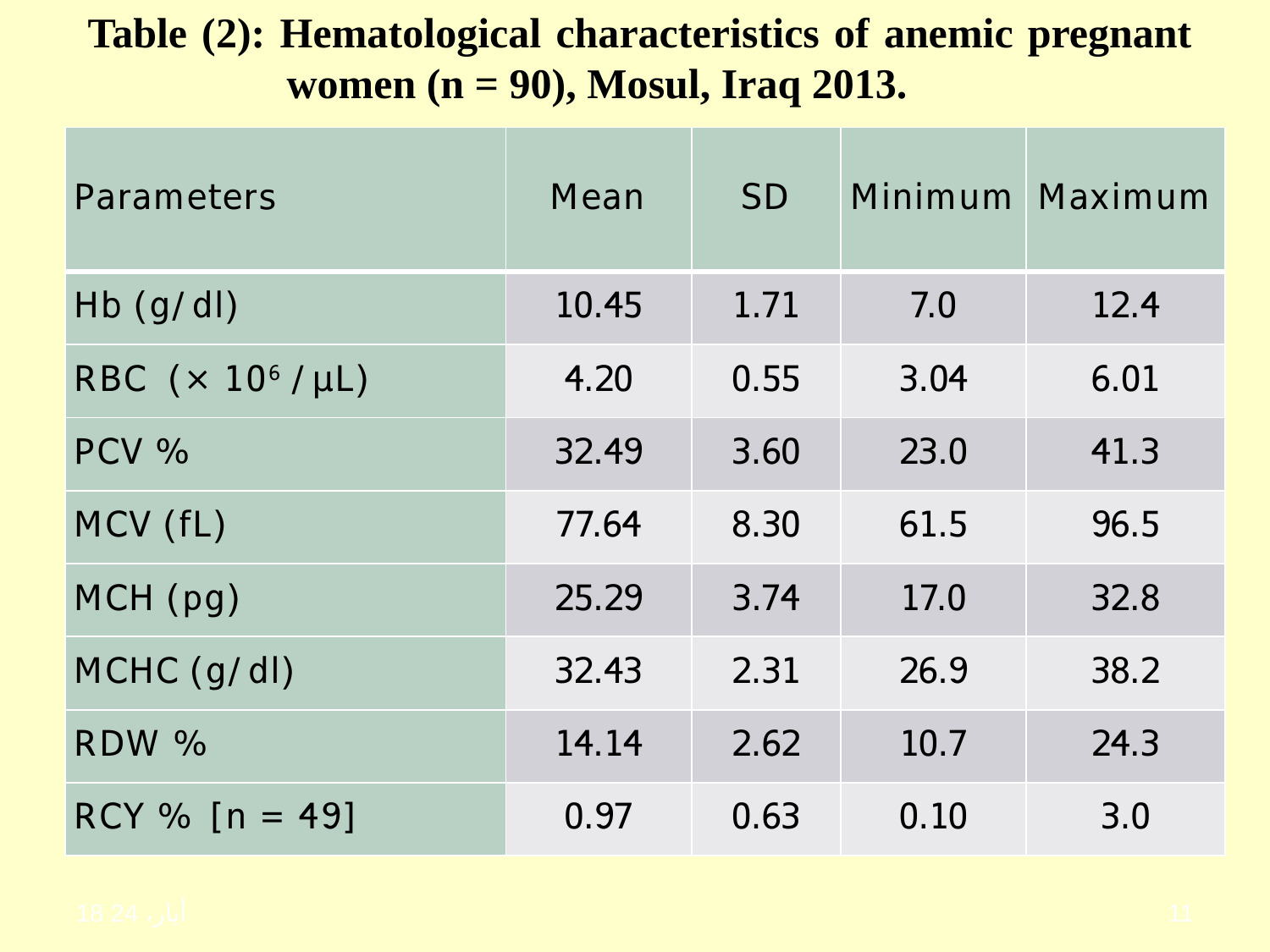

Table (2): Hematological characteristics of anemic pregnant women (n = 90), Mosul, Iraq 2013.
| Parameters | Mean | SD | Minimum | Maximum |
| --- | --- | --- | --- | --- |
| Hb (g/dl) | 10.45 | 1.71 | 7.0 | 12.4 |
| RBC (× 106 /µL) | 4.20 | 0.55 | 3.04 | 6.01 |
| PCV % | 32.49 | 3.60 | 23.0 | 41.3 |
| MCV (fL) | 77.64 | 8.30 | 61.5 | 96.5 |
| MCH (pg) | 25.29 | 3.74 | 17.0 | 32.8 |
| MCHC (g/dl) | 32.43 | 2.31 | 26.9 | 38.2 |
| RDW % | 14.14 | 2.62 | 10.7 | 24.3 |
| RCY % [n = 49] | 0.97 | 0.63 | 0.10 | 3.0 |
18 أيار، 24
11